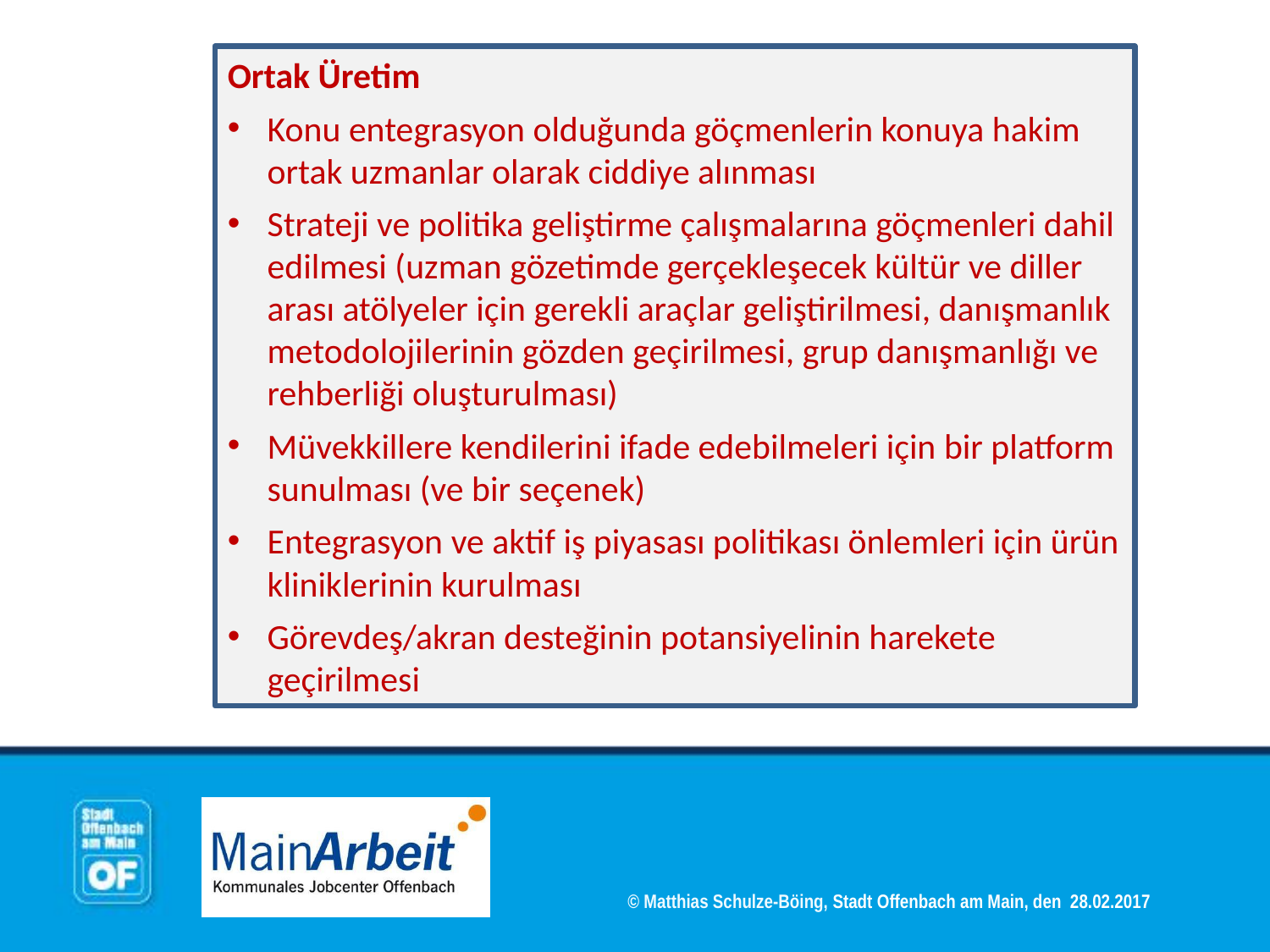

Ortak Üretim
Konu entegrasyon olduğunda göçmenlerin konuya hakim ortak uzmanlar olarak ciddiye alınması
Strateji ve politika geliştirme çalışmalarına göçmenleri dahil edilmesi (uzman gözetimde gerçekleşecek kültür ve diller arası atölyeler için gerekli araçlar geliştirilmesi, danışmanlık metodolojilerinin gözden geçirilmesi, grup danışmanlığı ve rehberliği oluşturulması)
Müvekkillere kendilerini ifade edebilmeleri için bir platform sunulması (ve bir seçenek)
Entegrasyon ve aktif iş piyasası politikası önlemleri için ürün kliniklerinin kurulması
Görevdeş/akran desteğinin potansiyelinin harekete geçirilmesi